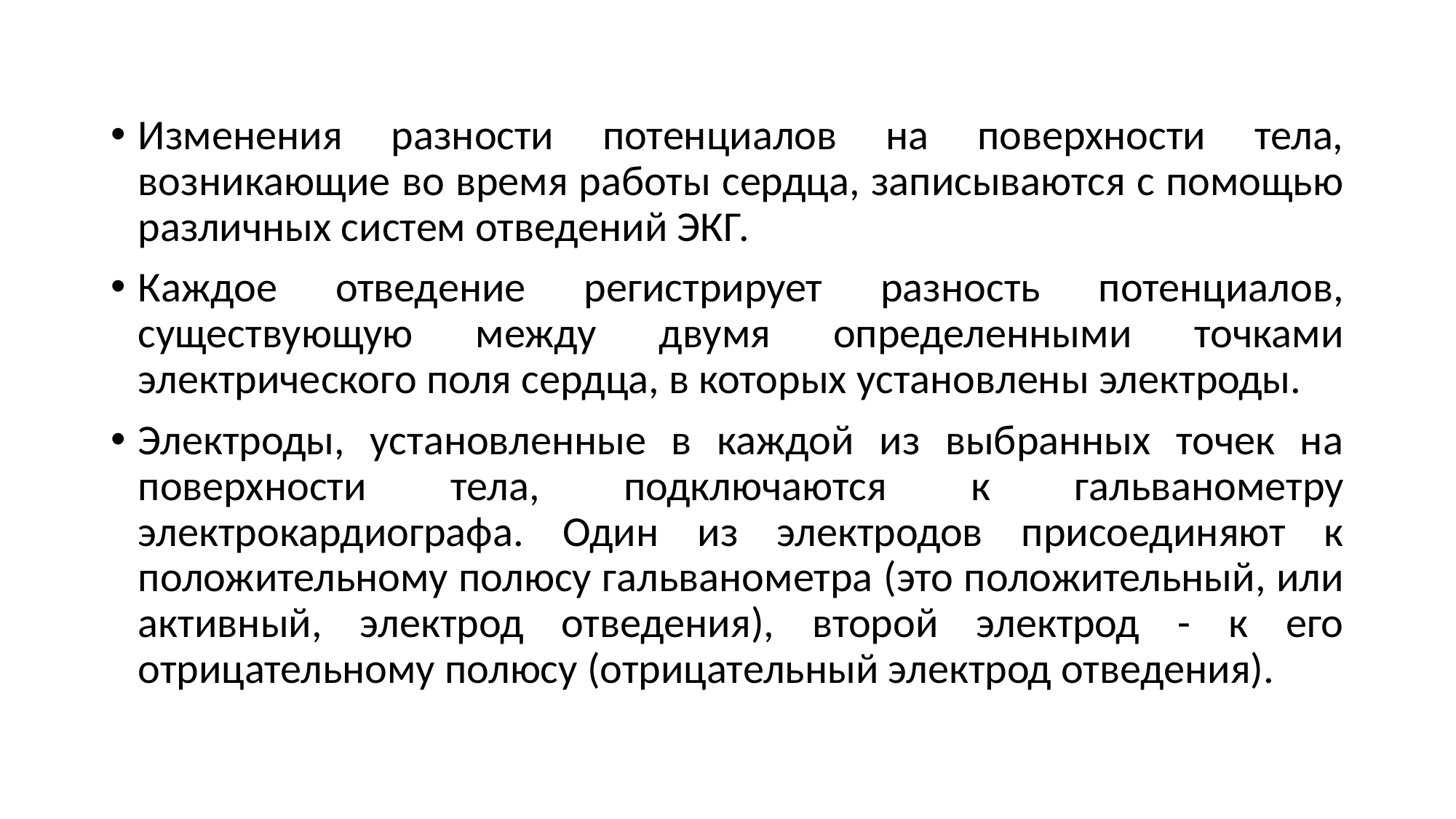

#
Изменения разности потенциалов на поверхности тела, возникающие во время работы сердца, записываются с помощью различных систем отведений ЭКГ.
Каждое отведение регистрирует разность потенциалов, существующую между двумя определенными точками электрического поля сердца, в которых установлены электроды.
Электроды, установленные в каждой из выбранных точек на поверхности тела, подключаются к гальванометру электрокардиографа. Один из электродов присоединяют к положительному полюсу гальванометра (это положительный, или активный, электрод отведения), второй электрод - к его отрицательному полюсу (отрицательный электрод отведения).